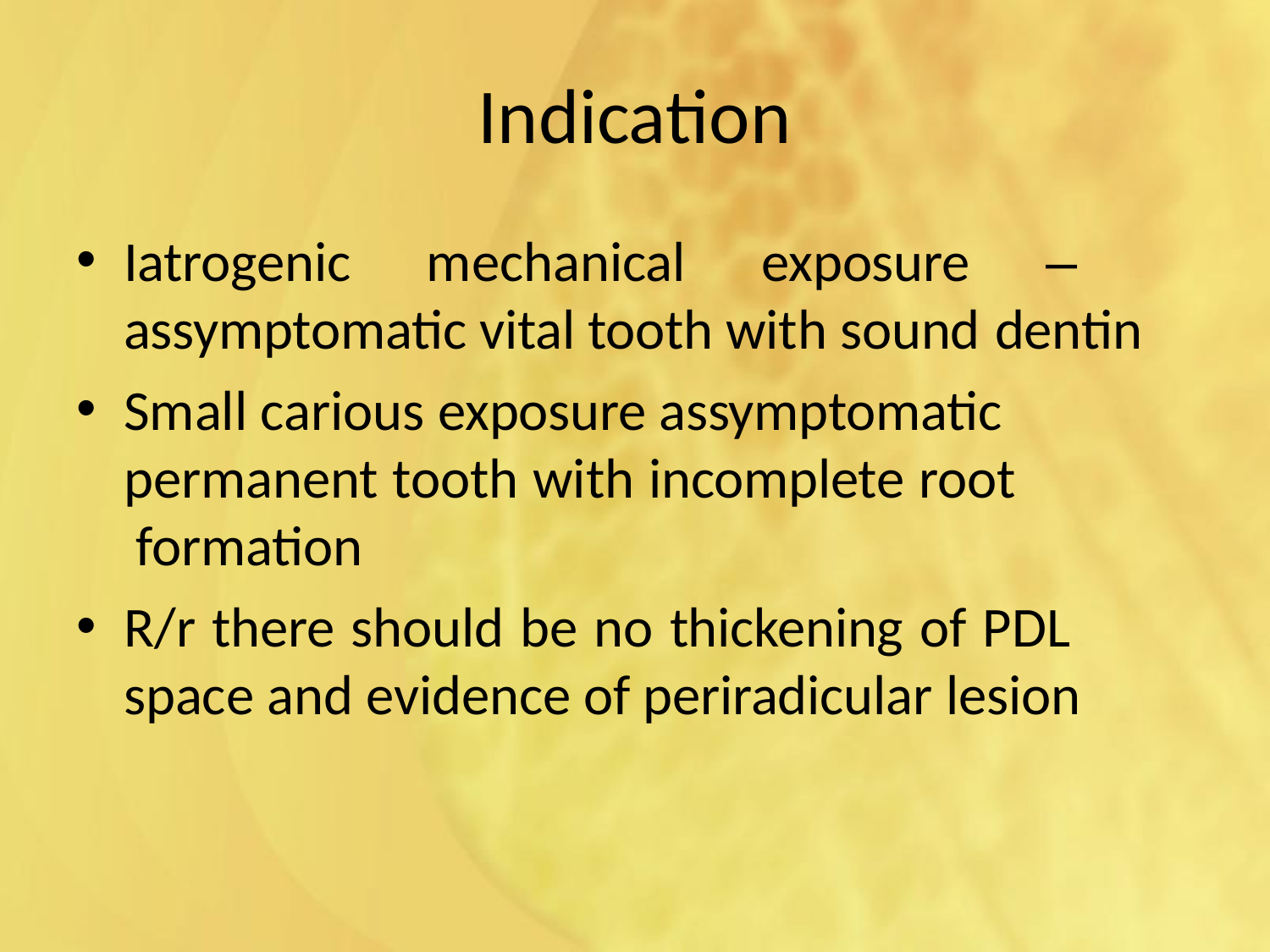

# Indication
Iatrogenic mechanical exposure –  assymptomatic vital tooth with sound dentin
Small carious exposure assymptomatic  permanent tooth with incomplete root  formation
R/r there should be no thickening of PDL  space and evidence of periradicular lesion